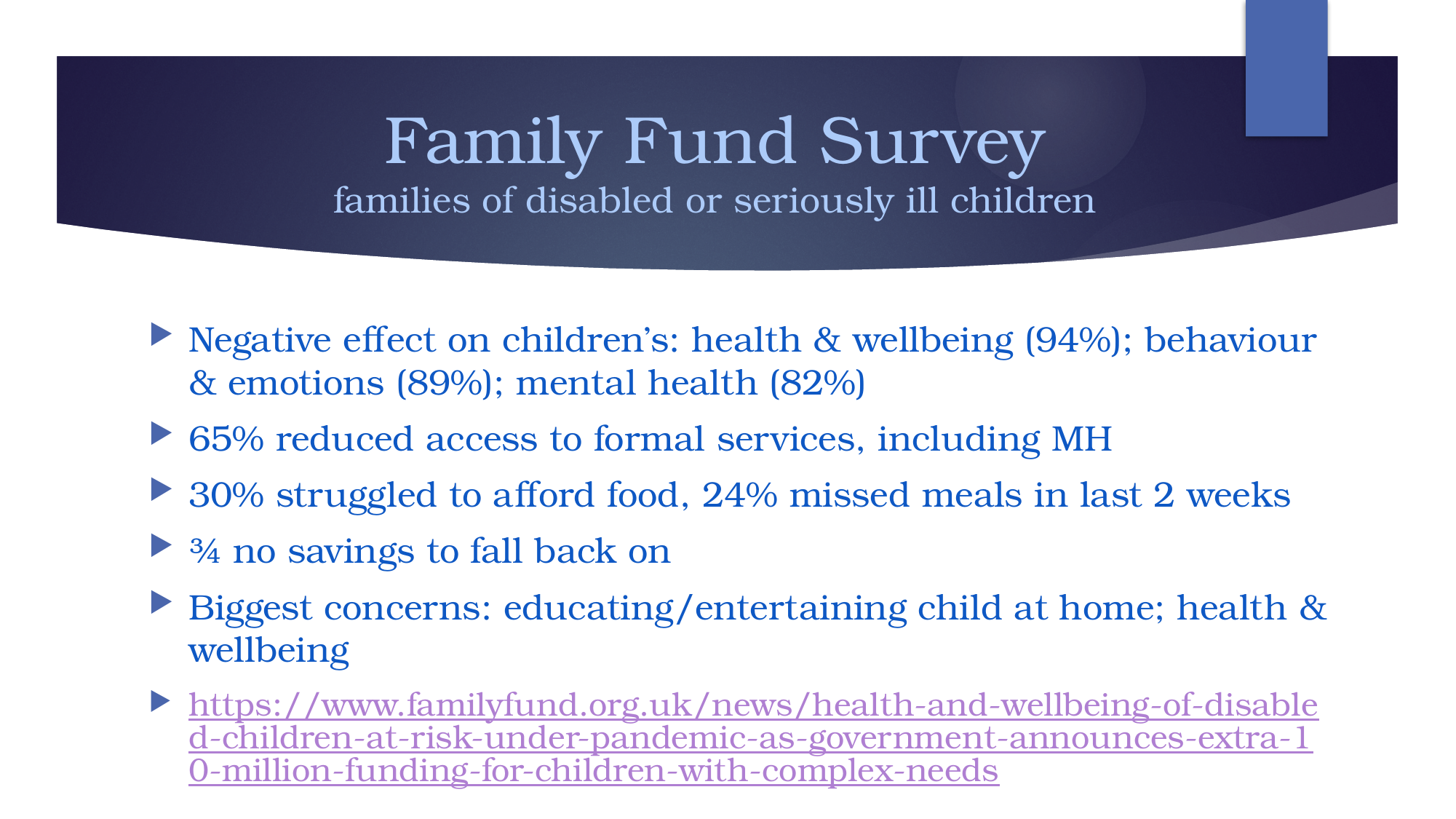

# Family Fund Survey families of disabled or seriously ill children
Negative effect on children’s: health & wellbeing (94%); behaviour & emotions (89%); mental health (82%)
65% reduced access to formal services, including MH
30% struggled to afford food, 24% missed meals in last 2 weeks
¾ no savings to fall back on
Biggest concerns: educating/entertaining child at home; health & wellbeing
https://www.familyfund.org.uk/news/health-and-wellbeing-of-disabled-children-at-risk-under-pandemic-as-government-announces-extra-10-million-funding-for-children-with-complex-needs